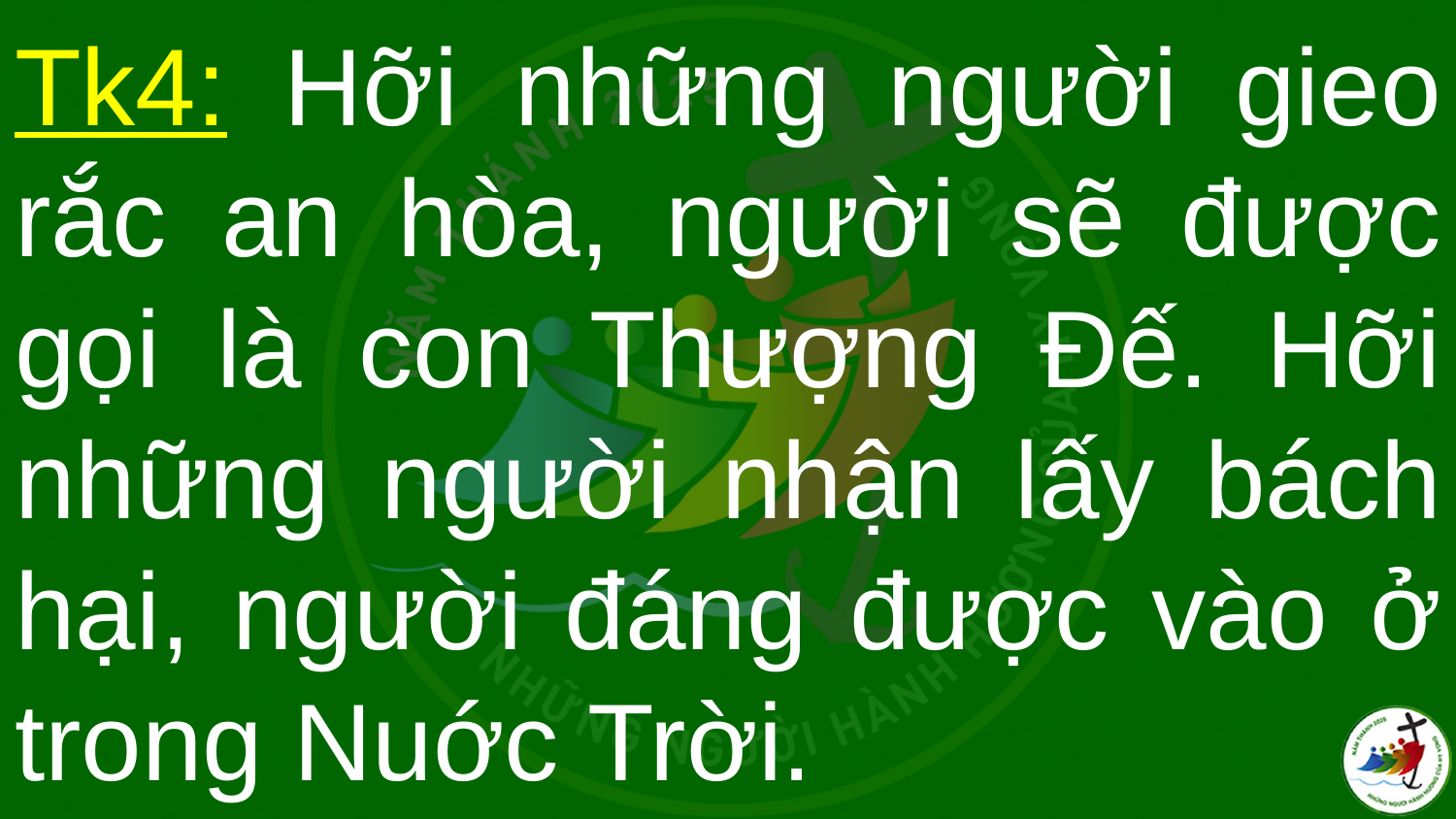

# Tk4: Hỡi những người gieo rắc an hòa, người sẽ được gọi là con Thượng Đế. Hỡi những người nhận lấy bách hại, người đáng được vào ở trong Nuớc Trời.